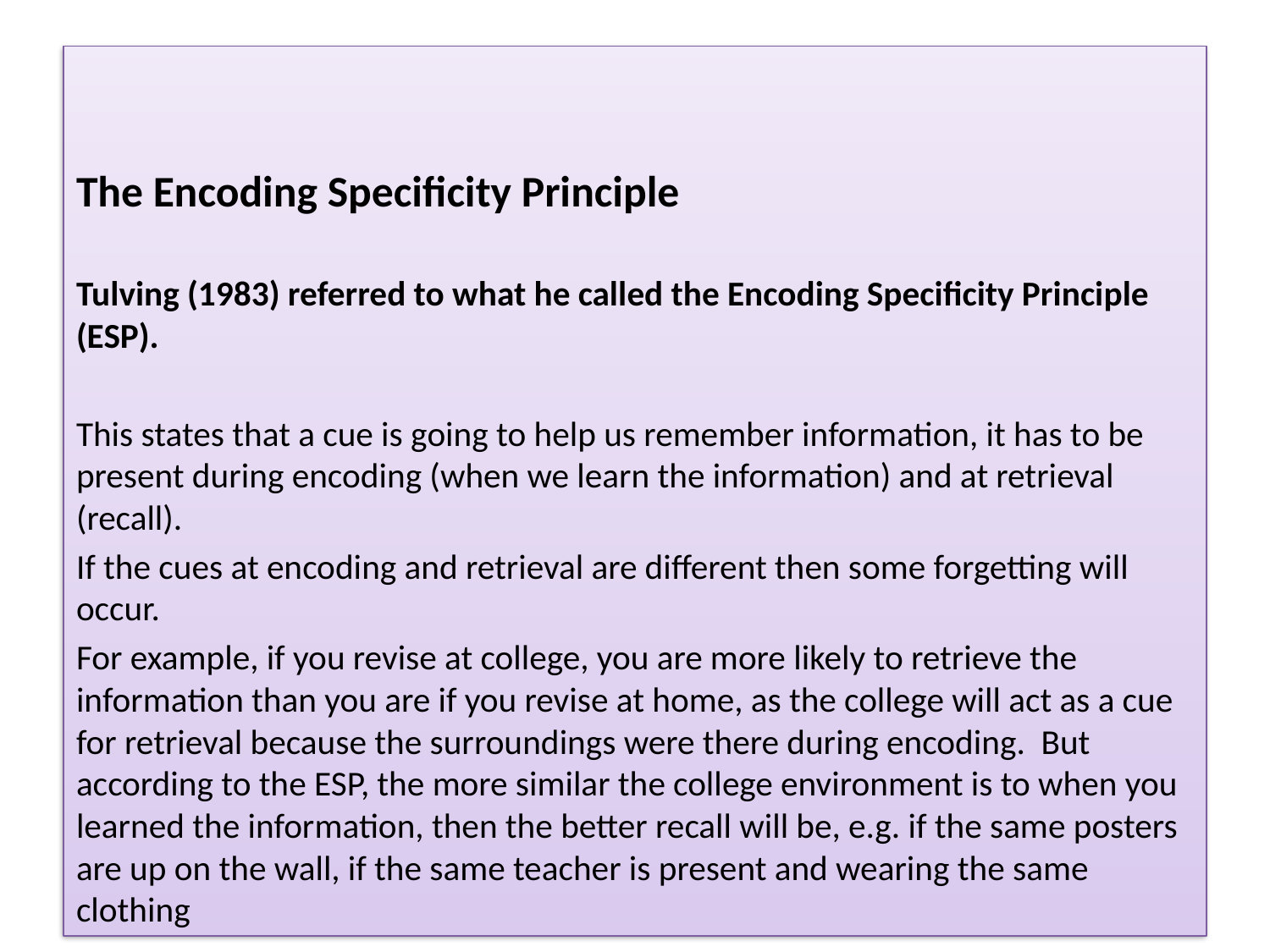

The Encoding Specificity Principle

Tulving (1983) referred to what he called the Encoding Specificity Principle (ESP).

This states that a cue is going to help us remember information, it has to be present during encoding (when we learn the information) and at retrieval (recall).
If the cues at encoding and retrieval are different then some forgetting will occur.
For example, if you revise at college, you are more likely to retrieve the information than you are if you revise at home, as the college will act as a cue for retrieval because the surroundings were there during encoding.  But according to the ESP, the more similar the college environment is to when you learned the information, then the better recall will be, e.g. if the same posters are up on the wall, if the same teacher is present and wearing the same clothing